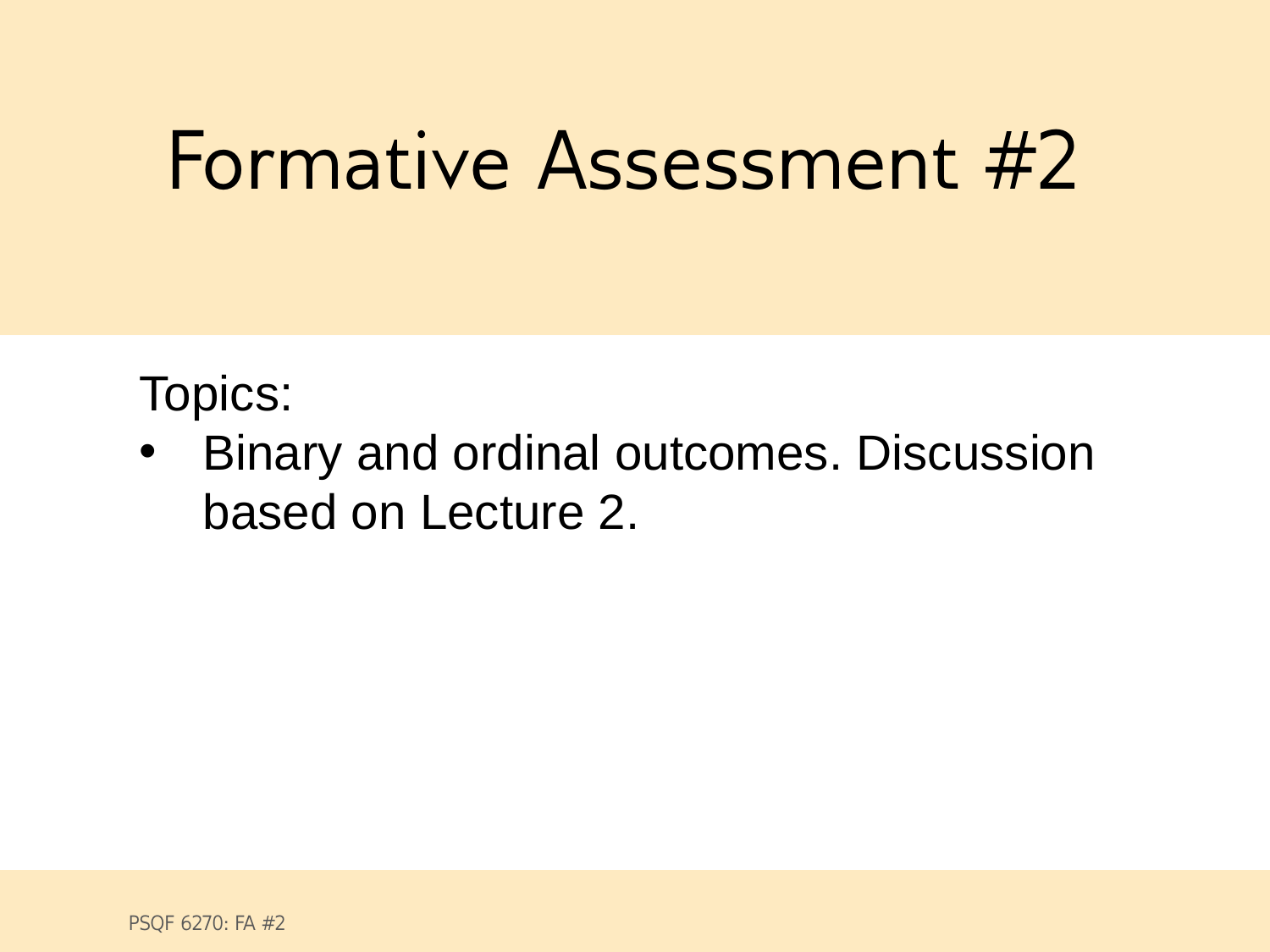

Formative Assessment #2
Topics:
Binary and ordinal outcomes. Discussion based on Lecture 2.

PSQF 6270: FA #2